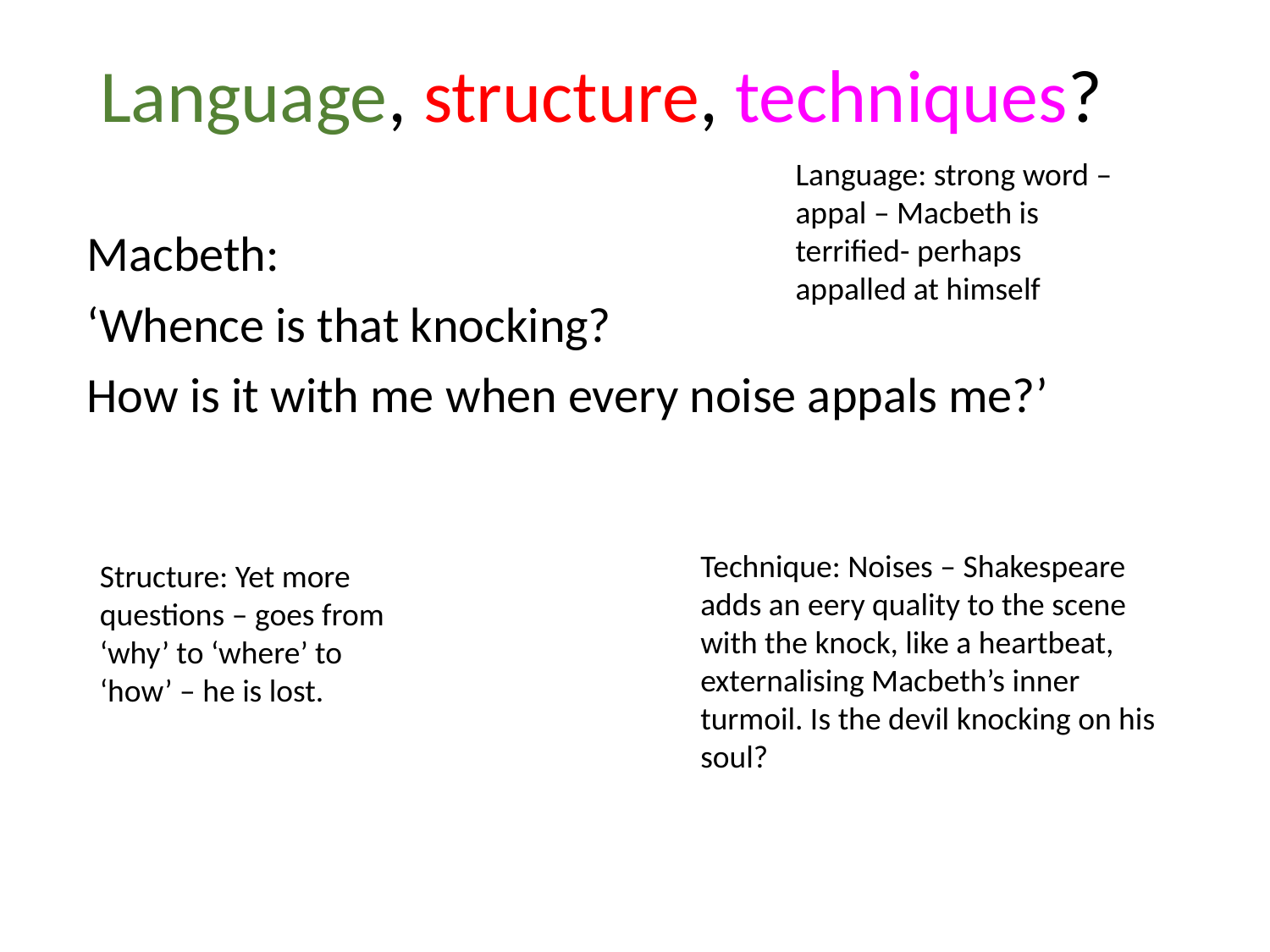

# Language, structure, techniques?
Language: strong word – appal – Macbeth is terrified- perhaps appalled at himself
Macbeth:
‘Whence is that knocking?
How is it with me when every noise appals me?’
Technique: Noises – Shakespeare adds an eery quality to the scene with the knock, like a heartbeat, externalising Macbeth’s inner turmoil. Is the devil knocking on his soul?
Structure: Yet more questions – goes from ‘why’ to ‘where’ to ‘how’ – he is lost.